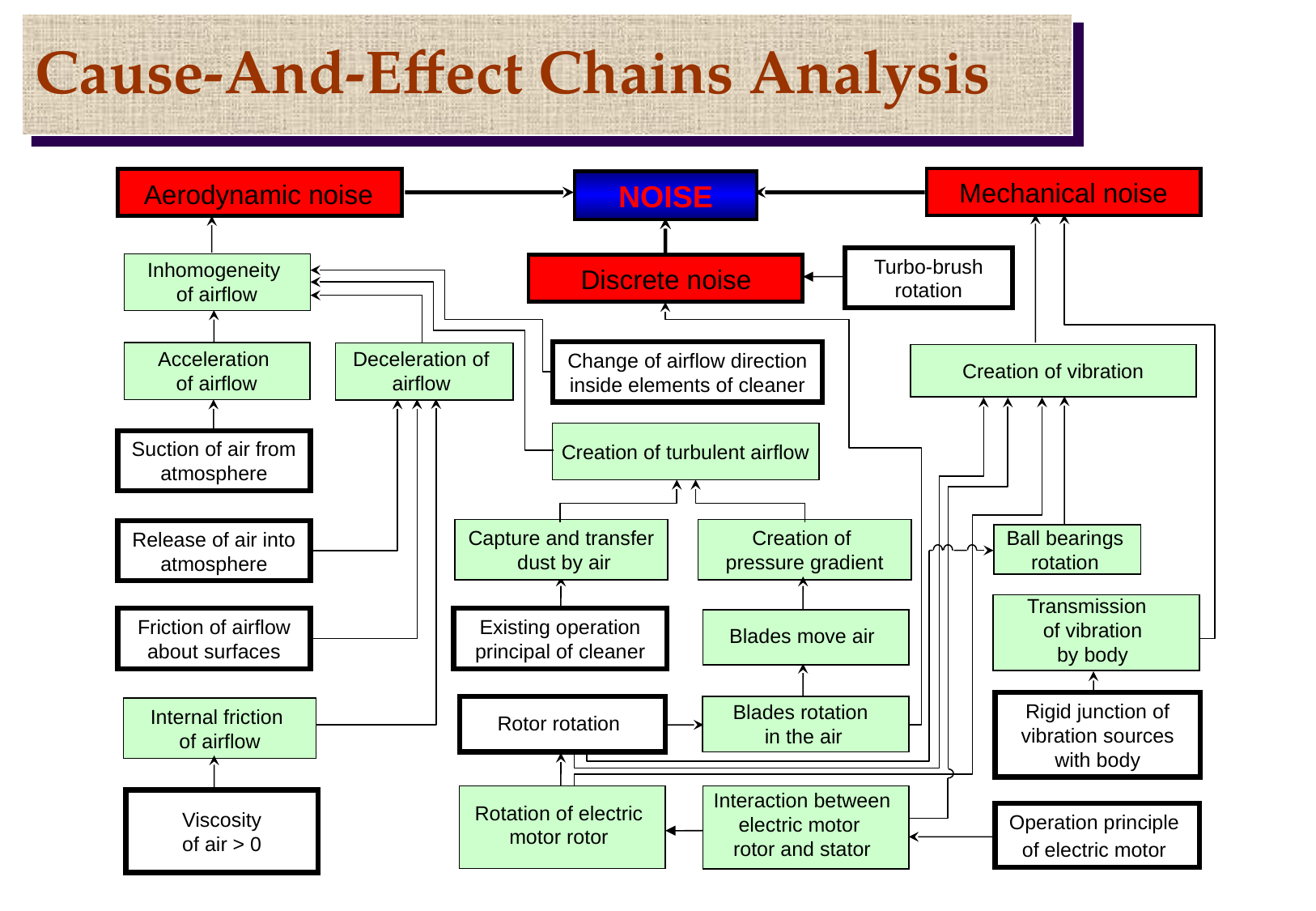

# Cause-And-Effect Chains Analysis

Mechanical noise
Aerodynamic noise
NOISE

Turbo-brush rotation
Inhomogeneity
 of airflow

Discrete noise

Change of airflow direction inside elements of cleaner
Acceleration
 of airflow

Deceleration of airflow

Creation of vibration

Suction of air from atmosphere
Creation of turbulent airflow

Release of air into atmosphere
Capture and transfer  dust by air
Creation of
pressure gradient
Ball bearings rotation

Transmission
 of vibration
by body

Friction of airflow about surfaces
Existing operation principal of cleaner

Blades move air

Rigid junction of vibration sources with body
Blades rotation
in the air

Internal friction
of airflow

Rotor rotation

Interaction between electric motor
rotor and stator

Viscosity
of air > 0
Rotation of electric motor rotor
Operation principle
of electric motor